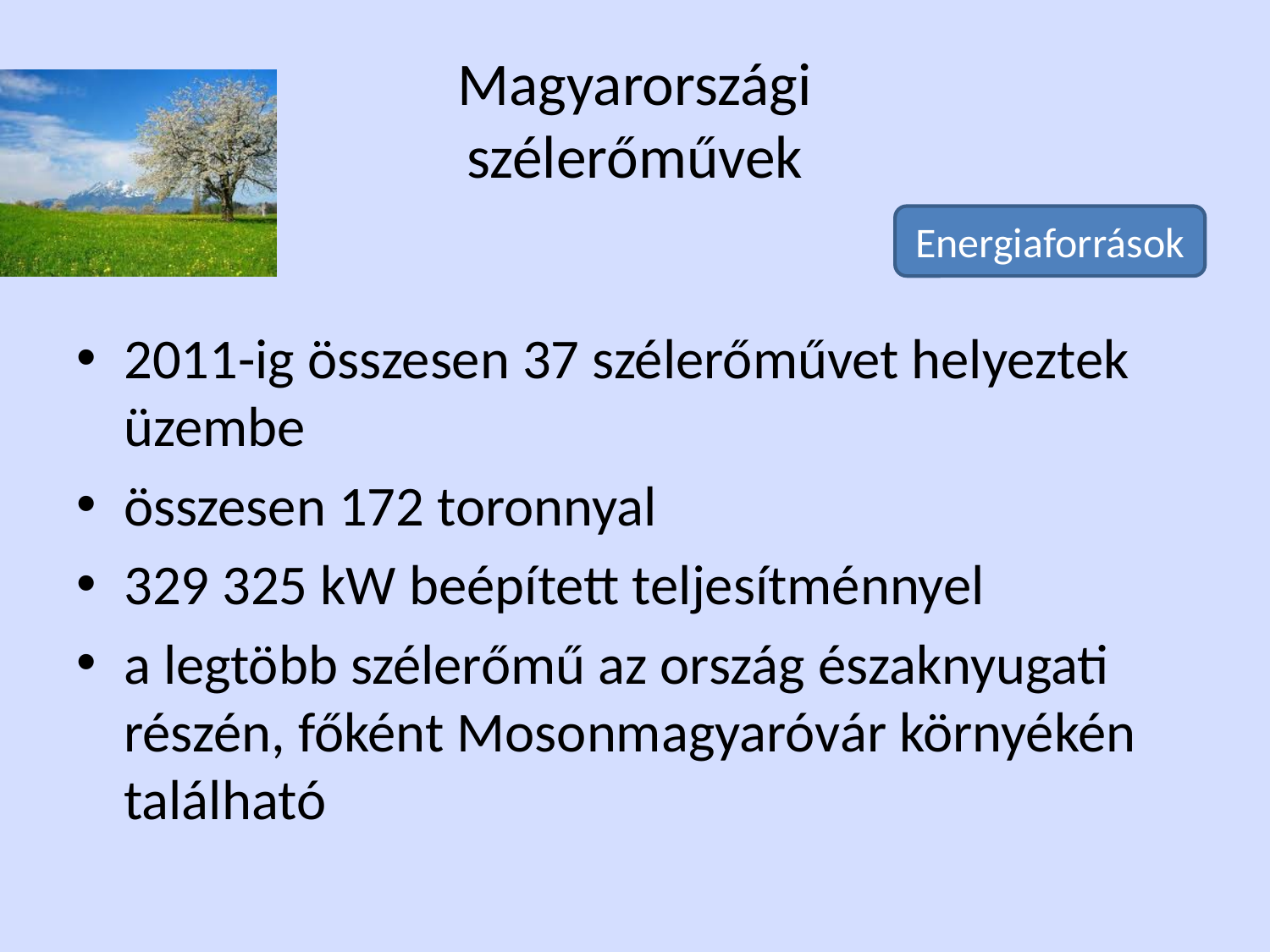

# Magyarországi szélerőművek
Energiaforrások
2011-ig összesen 37 szélerőművet helyeztek üzembe
összesen 172 toronnyal
329 325 kW beépített teljesítménnyel
a legtöbb szélerőmű az ország északnyugati részén, főként Mosonmagyaróvár környékén található